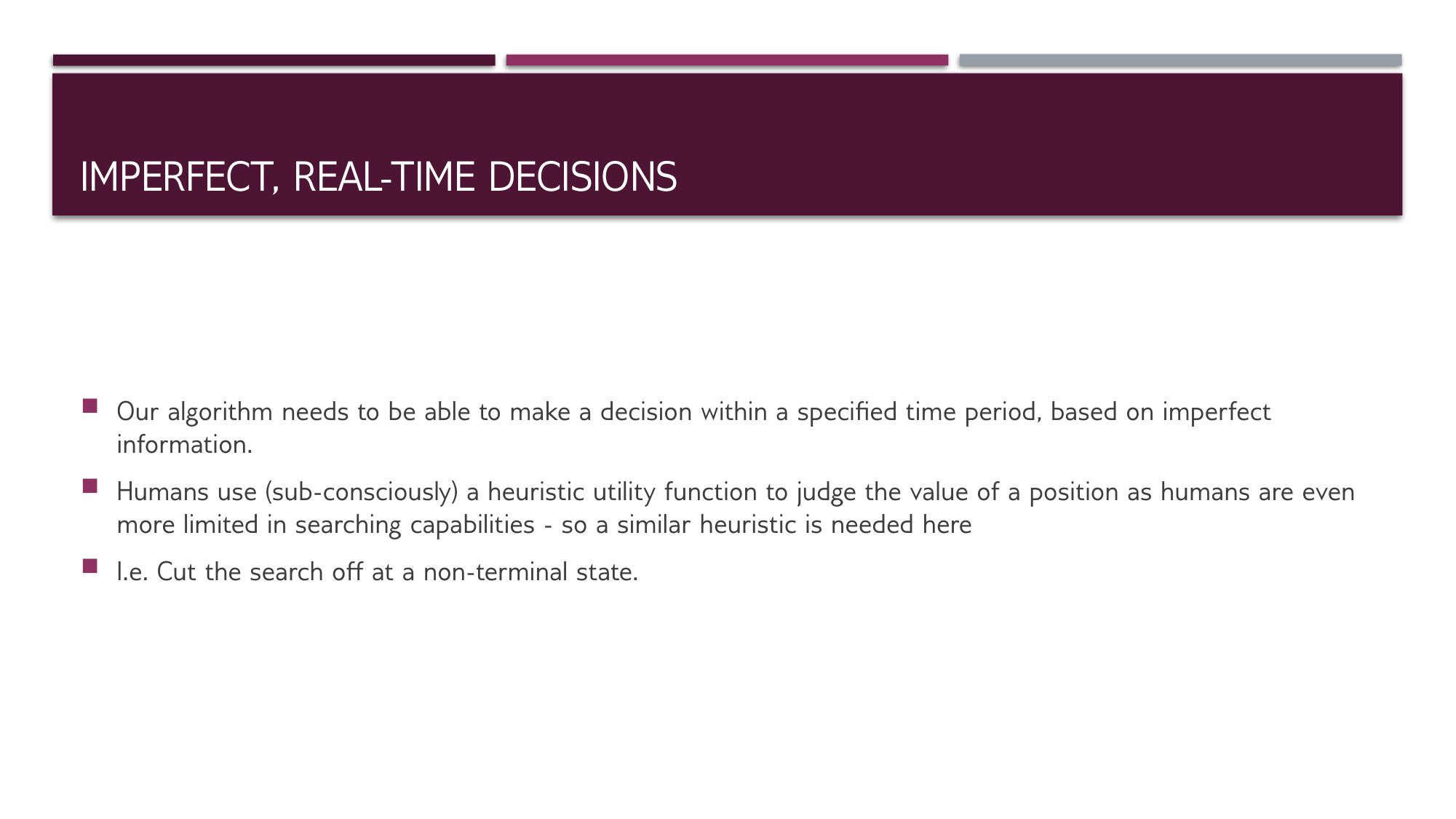

# Imperfect, Real-Time Decisions
Our algorithm needs to be able to make a decision within a specified time period, based on imperfect information.
Humans use (sub-consciously) a heuristic utility function to judge the value of a position as humans are even more limited in searching capabilities - so a similar heuristic is needed here
I.e. Cut the search off at a non-terminal state.